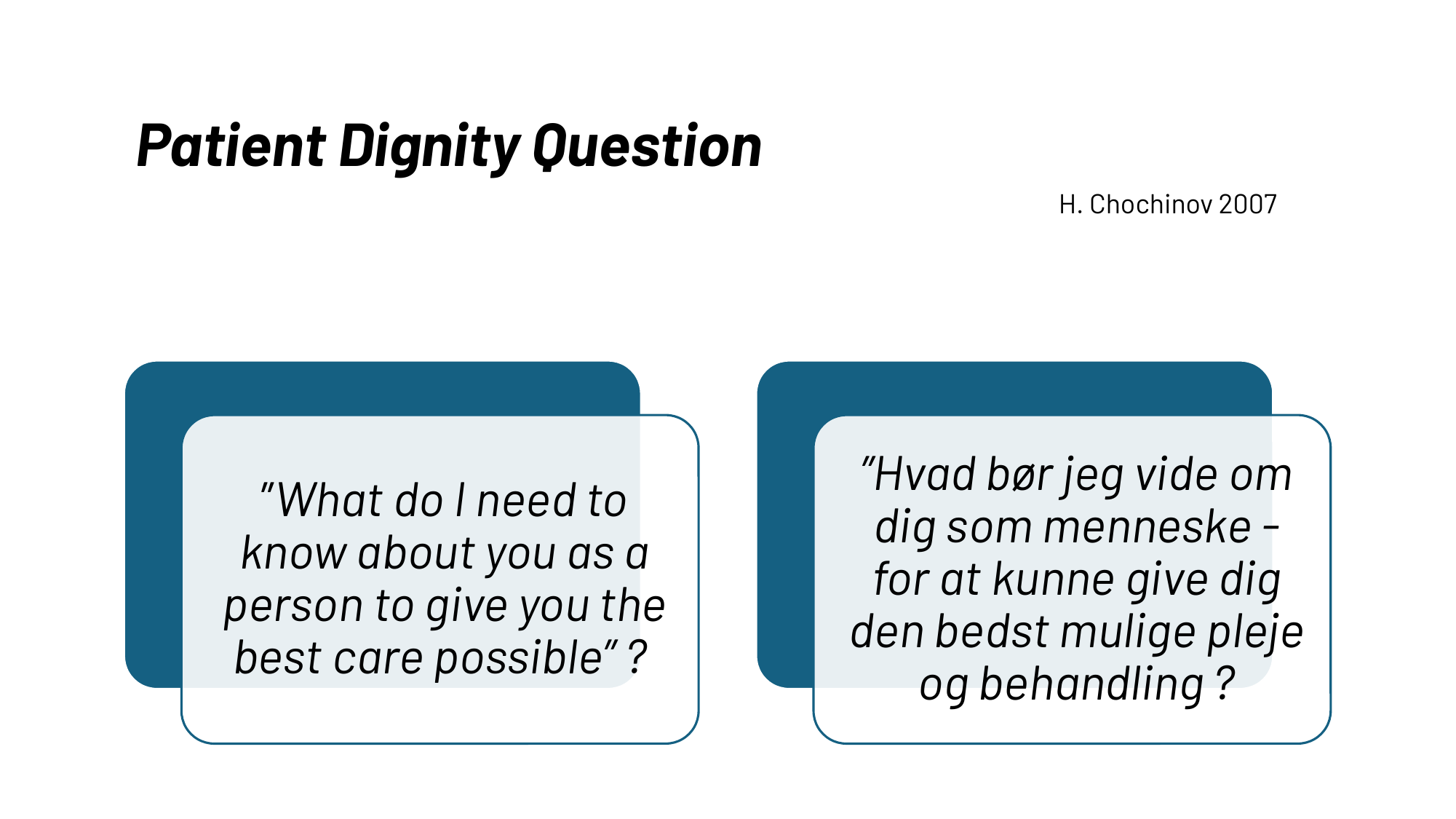

# Patient Dignity Question H. Chochinov 2007
”What do I need to know about you as a person to give you the best care possible” ?
”Hvad bør jeg vide om dig som menneske - for at kunne give dig den bedst mulige pleje og behandling ?